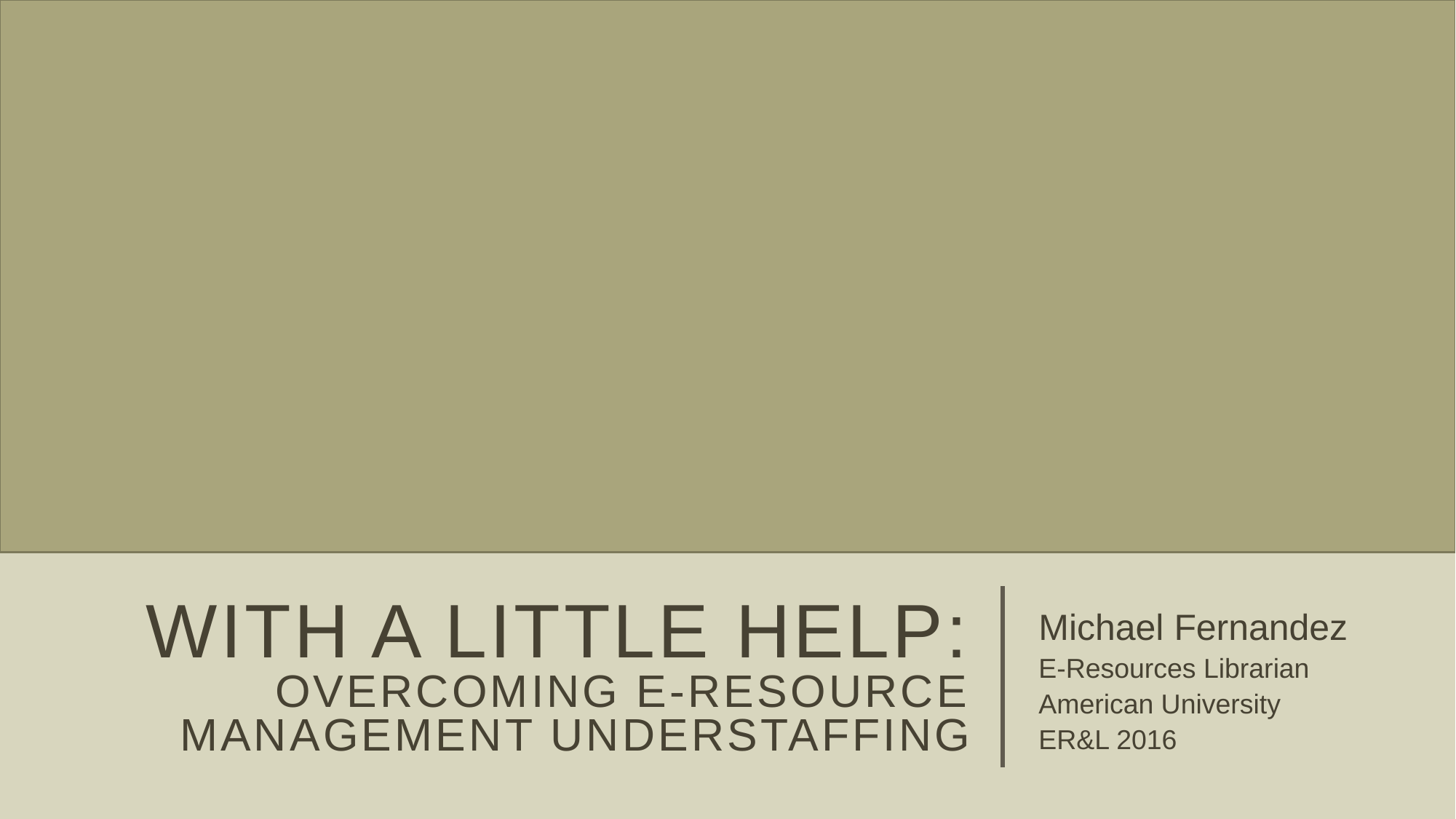

# With a little help: Overcoming e-resource management understaffing
Michael Fernandez
E-Resources Librarian
American University
ER&L 2016